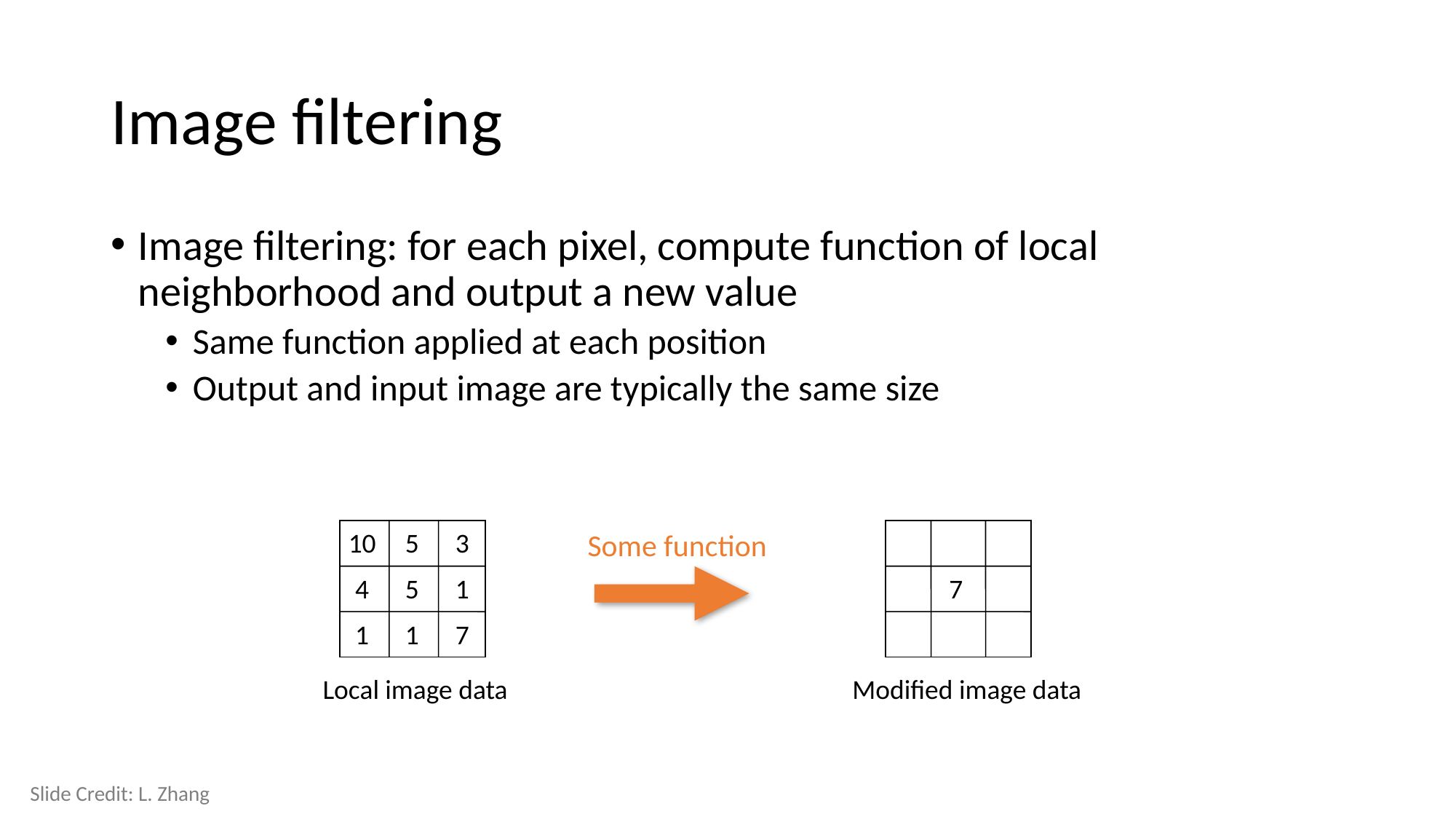

# Image filtering
Image filtering: for each pixel, compute function of local neighborhood and output a new value
Same function applied at each position
Output and input image are typically the same size

10

5

3

4
5
1

1
1
7
Some function

7

Local image data
Modified image data
Slide Credit: L. Zhang